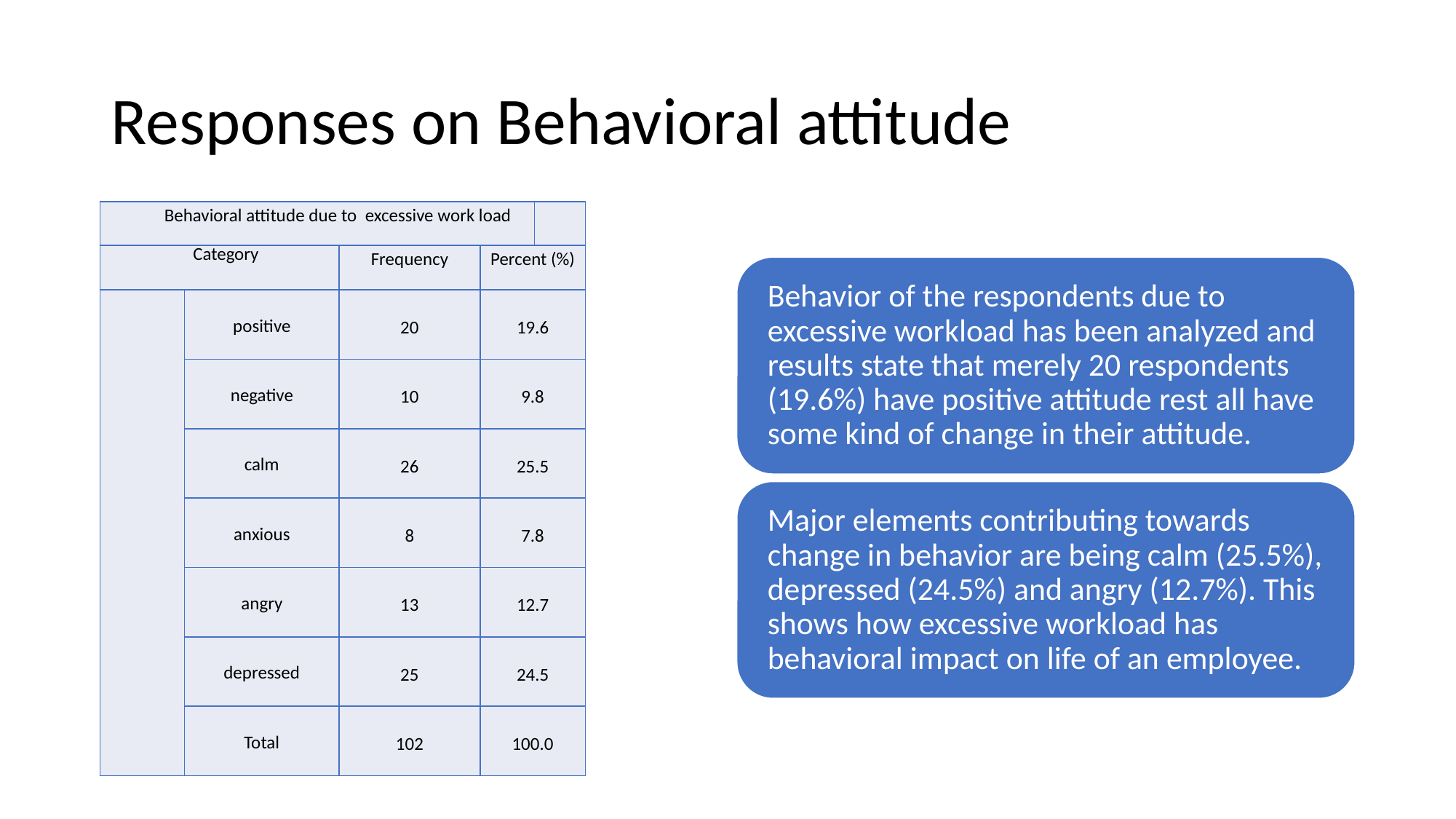

# Responses on Behavioral attitude
| Behavioral attitude due to excessive work load |  |  |  |  |
| --- | --- | --- | --- | --- |
| Category |  | Frequency | Percent (%) |  |
|  | positive | 20 | 19.6 |  |
|  | negative | 10 | 9.8 |  |
|  | calm | 26 | 25.5 |  |
|  | anxious | 8 | 7.8 |  |
|  | angry | 13 | 12.7 |  |
|  | depressed | 25 | 24.5 |  |
|  | Total | 102 | 100.0 |  |
Behavior of the respondents due to excessive workload has been analyzed and results state that merely 20 respondents (19.6%) have positive attitude rest all have some kind of change in their attitude.
Major elements contributing towards change in behavior are being calm (25.5%), depressed (24.5%) and angry (12.7%). This shows how excessive workload has behavioral impact on life of an employee.